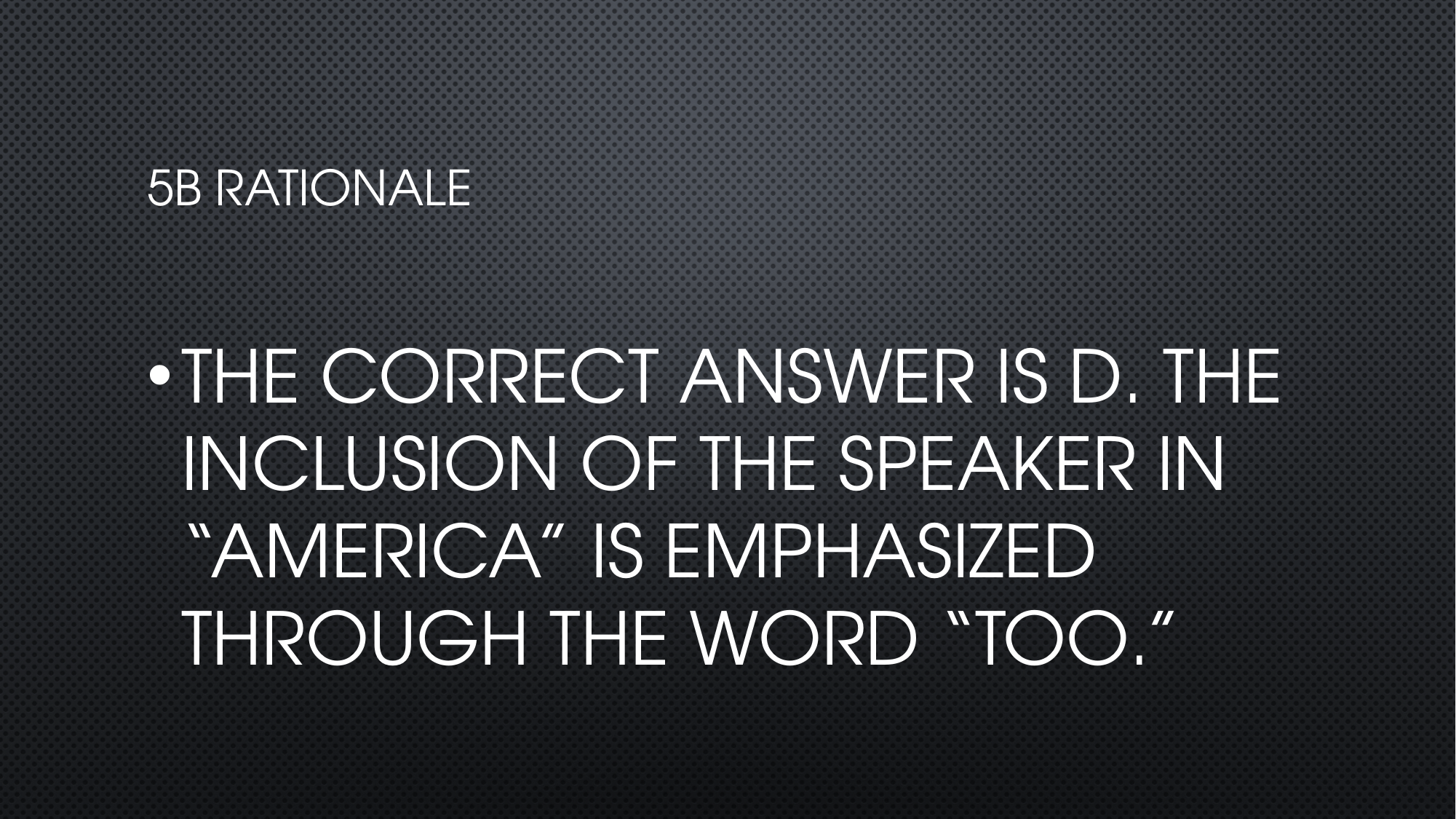

# 5B rationale
The correct answer is d. The inclusion of the speaker in “America” is emphasized through the word “too.”